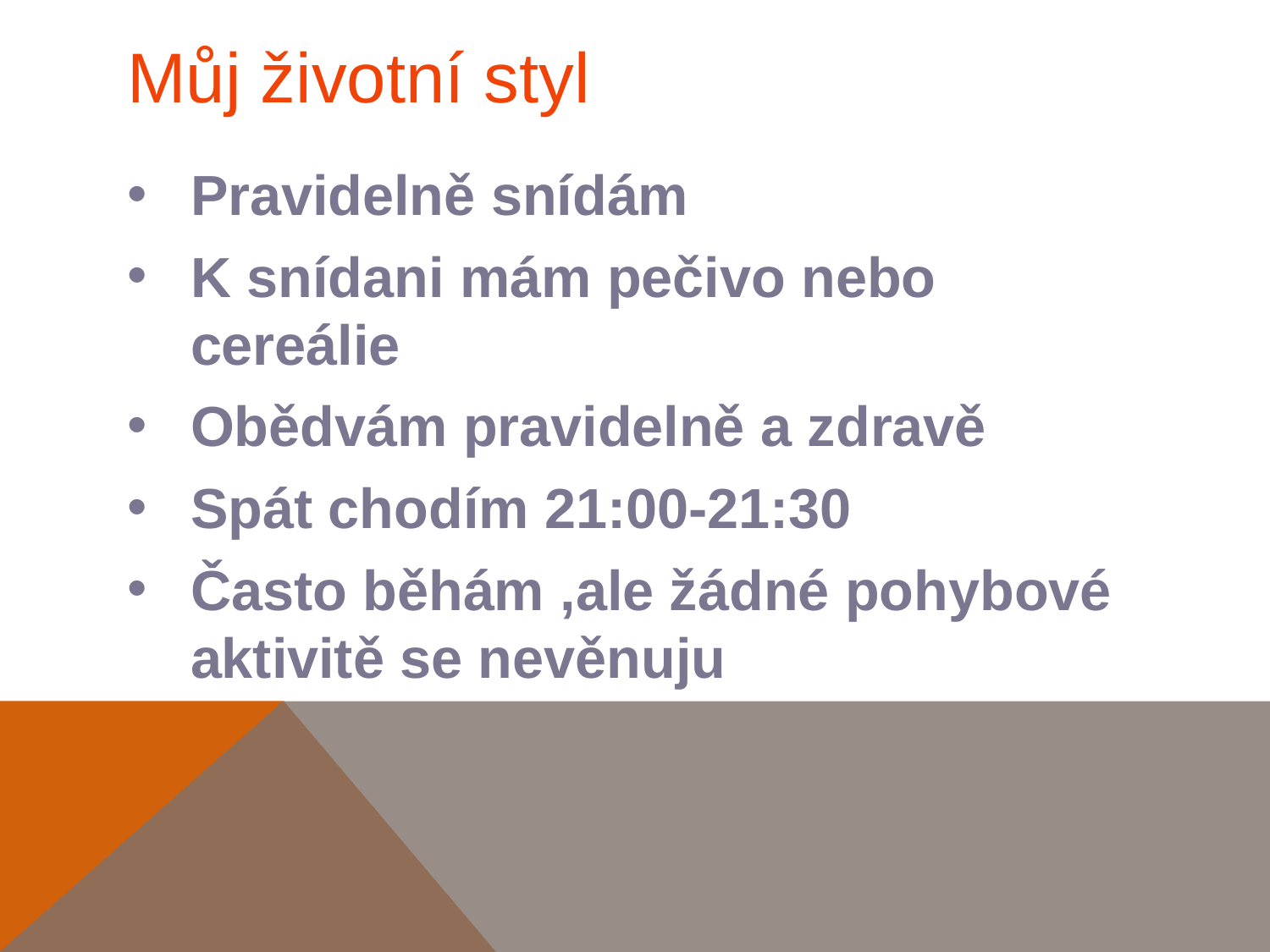

# Můj životní styl
Pravidelně snídám
K snídani mám pečivo nebo cereálie
Obědvám pravidelně a zdravě
Spát chodím 21:00-21:30
Často běhám ,ale žádné pohybové aktivitě se nevěnuju